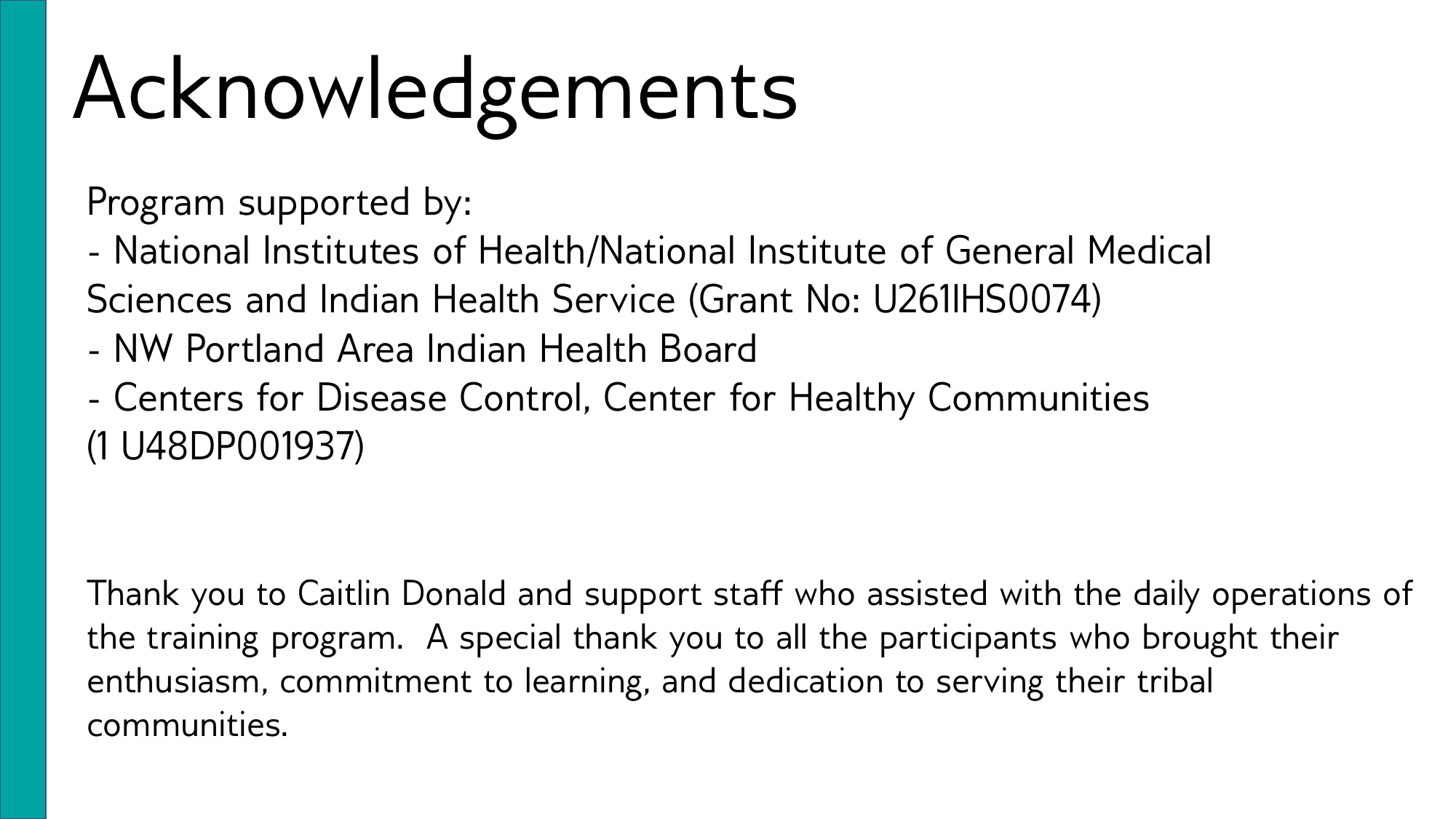

Acknowledgements
# Program supported by: - National Institutes of Health/National Institute of General Medical Sciences and Indian Health Service (Grant No: U261IHS0074) - NW Portland Area Indian Health Board - Centers for Disease Control, Center for Healthy Communities (1 U48DP001937)
Thank you to Caitlin Donald and support staff who assisted with the daily operations of the training program.  A special thank you to all the participants who brought their enthusiasm, commitment to learning, and dedication to serving their tribal communities.